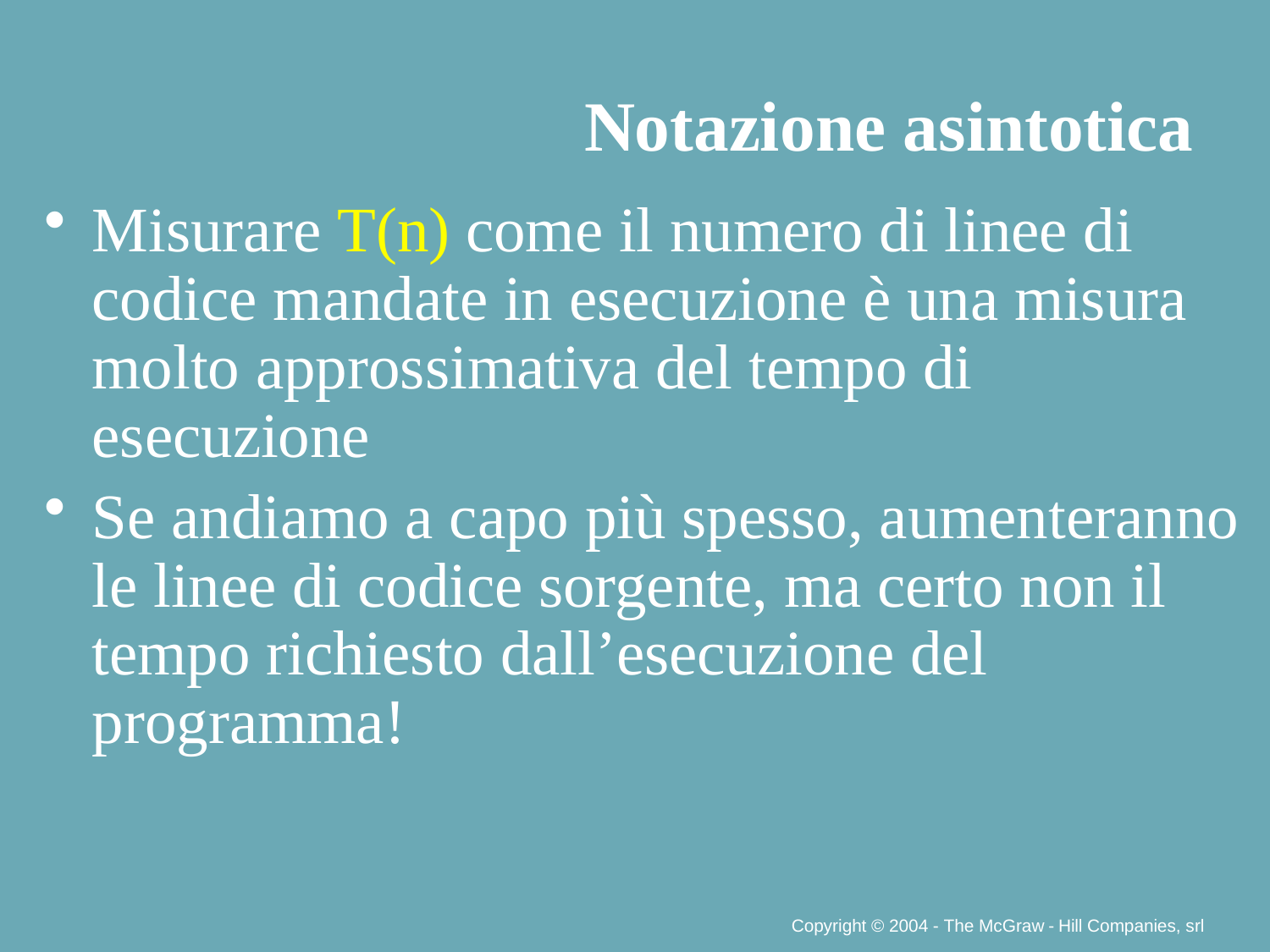

Notazione asintotica
Misurare T(n) come il numero di linee di codice mandate in esecuzione è una misura molto approssimativa del tempo di esecuzione
Se andiamo a capo più spesso, aumenteranno le linee di codice sorgente, ma certo non il tempo richiesto dall’esecuzione del programma!
Copyright © 2004 - The McGraw - Hill Companies, srl